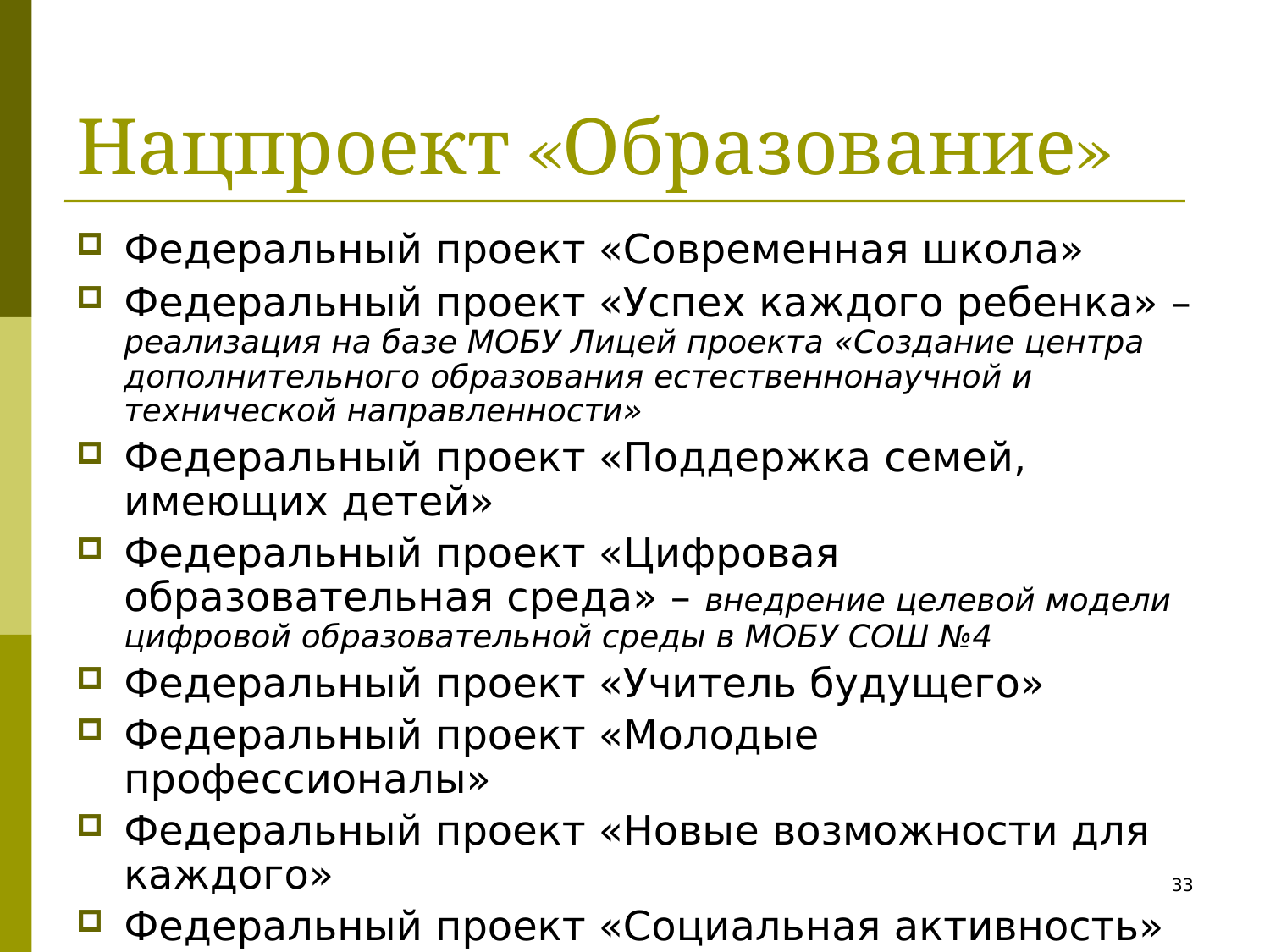

# Нацпроект «Образование»
Федеральный проект «Современная школа»
Федеральный проект «Успех каждого ребенка» – реализация на базе МОБУ Лицей проекта «Создание центра дополнительного образования естественнонаучной и технической направленности»
Федеральный проект «Поддержка семей, имеющих детей»
Федеральный проект «Цифровая образовательная среда» – внедрение целевой модели цифровой образовательной среды в МОБУ СОШ №4
Федеральный проект «Учитель будущего»
Федеральный проект «Молодые профессионалы»
Федеральный проект «Новые возможности для каждого»
Федеральный проект «Социальная активность»
33